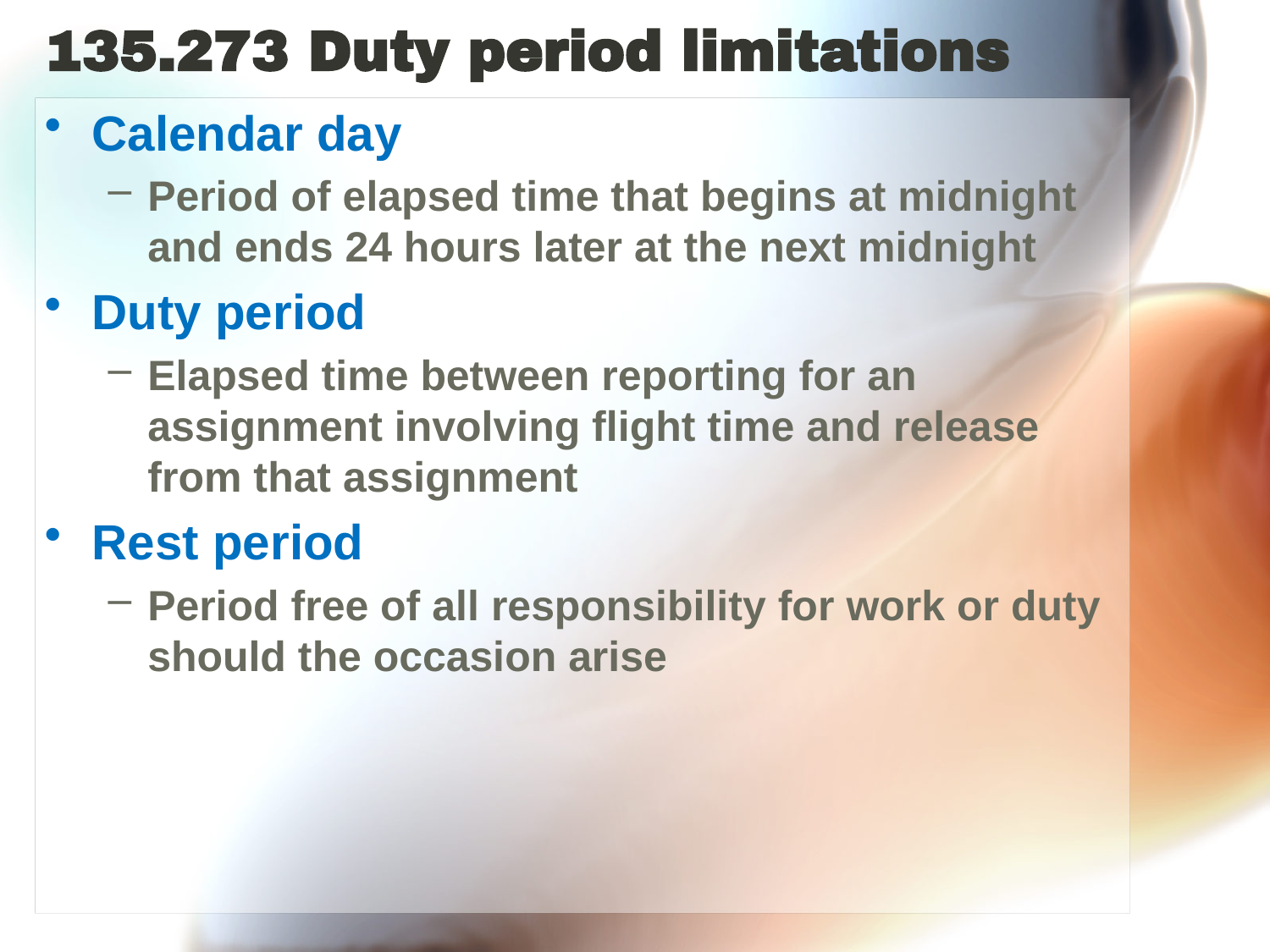

# 135.273 Duty period limitations
Calendar day
Period of elapsed time that begins at midnight and ends 24 hours later at the next midnight
Duty period
Elapsed time between reporting for an assignment involving flight time and release  from that assignment
Rest period
Period free of all responsibility for work or duty should the occasion arise